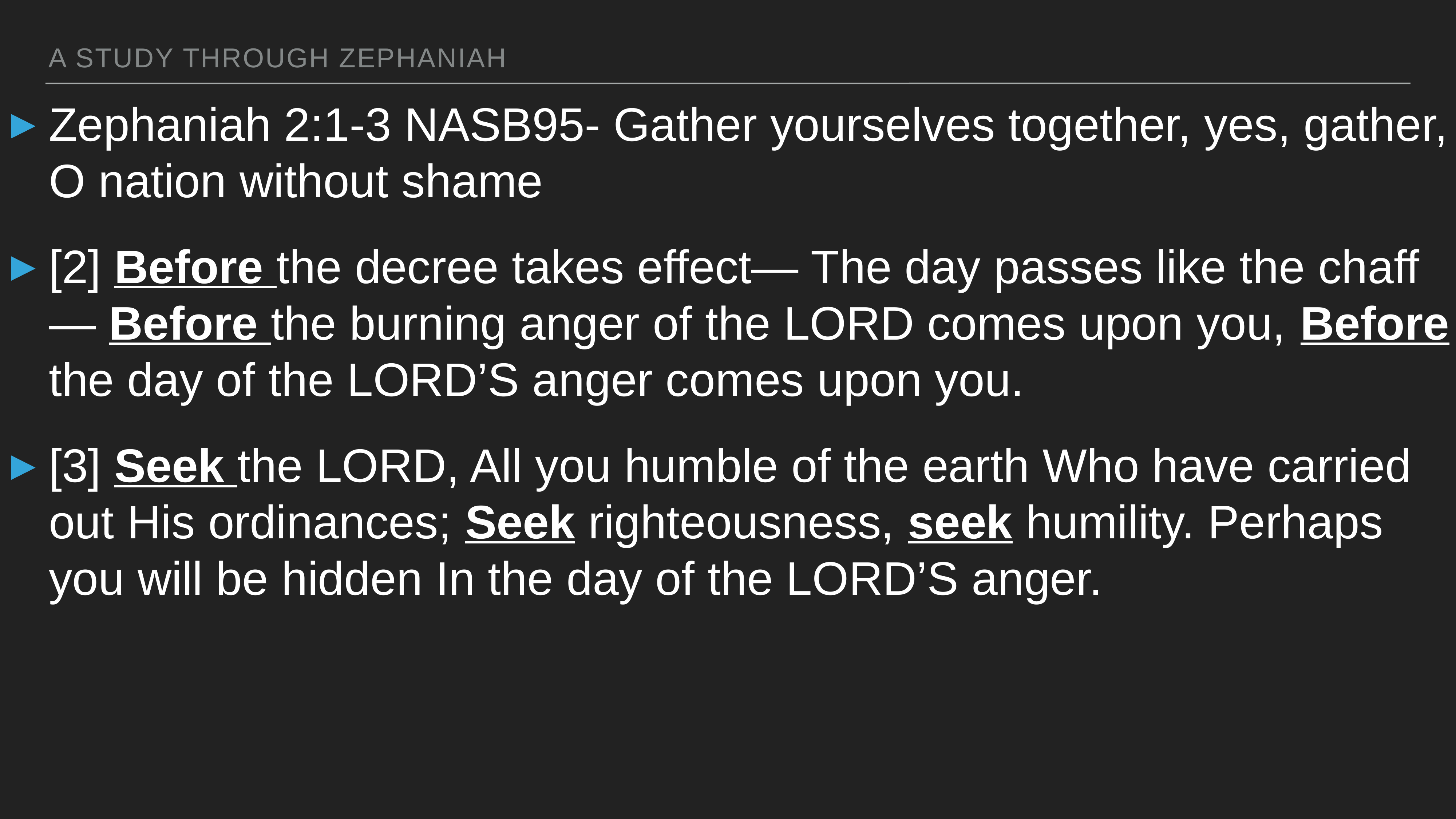

A study through Zephaniah
Zephaniah 2:1-3 NASB95- Gather yourselves together, yes, gather, O nation without shame
[2] Before the decree takes effect— The day passes like the chaff— Before the burning anger of the LORD comes upon you, Before the day of the LORD’S anger comes upon you.
[3] Seek the LORD, All you humble of the earth Who have carried out His ordinances; Seek righteousness, seek humility. Perhaps you will be hidden In the day of the LORD’S anger.